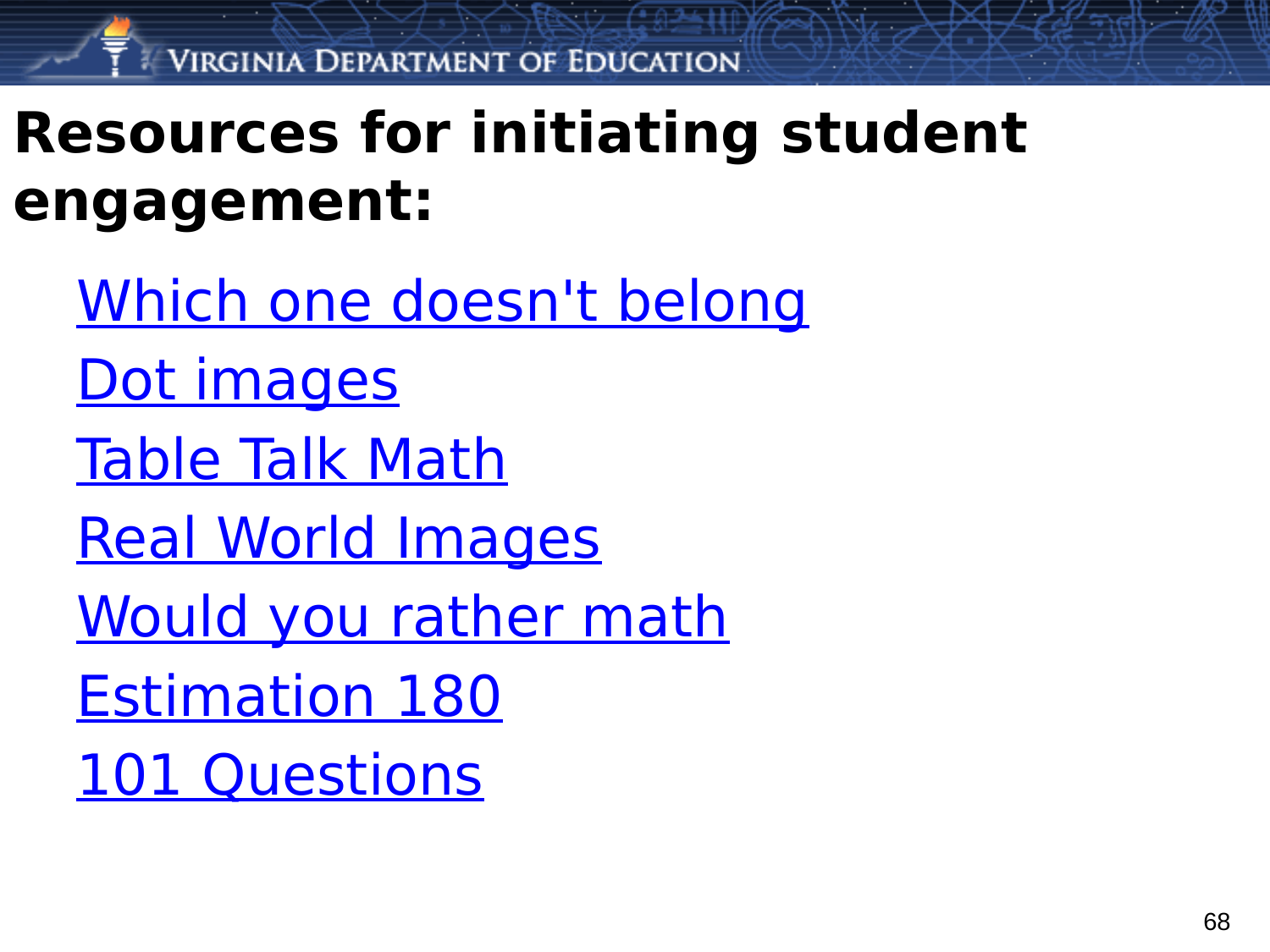

# Resources for initiating student engagement:
Which one doesn't belong
Dot images
Table Talk Math
Real World Images
Would you rather math
Estimation 180
101 Questions
68